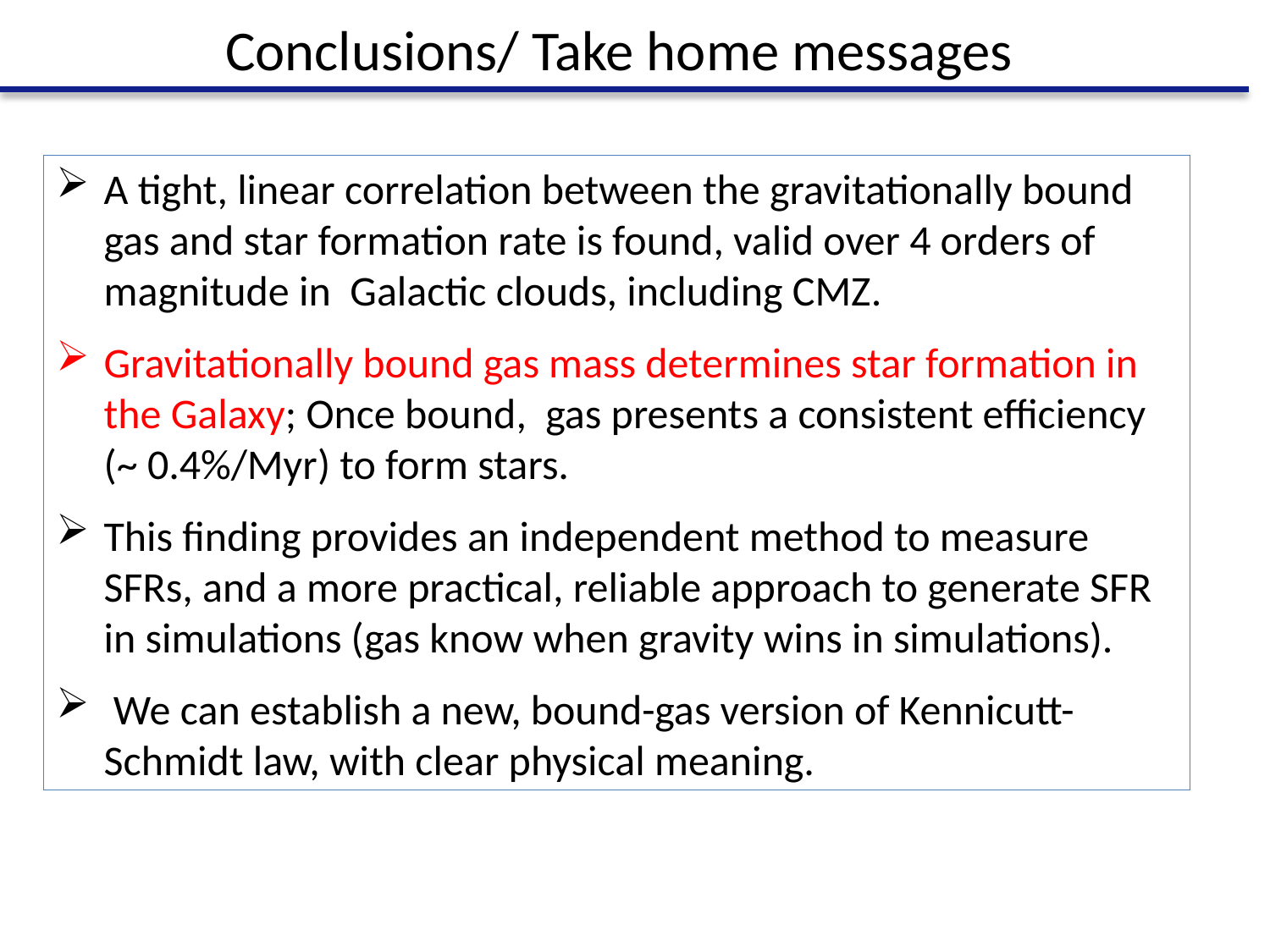

Conclusions/ Take home messages
A tight, linear correlation between the gravitationally bound gas and star formation rate is found, valid over 4 orders of magnitude in  Galactic clouds, including CMZ.

Gravitationally bound gas mass determines star formation in the Galaxy; Once bound,  gas presents a consistent efficiency (~ 0.4%/Myr) to form stars.

This finding provides an independent method to measure  SFRs, and a more practical, reliable approach to generate SFR in simulations (gas know when gravity wins in simulations).

 We can establish a new, bound-gas version of Kennicutt-Schmidt law, with clear physical meaning.